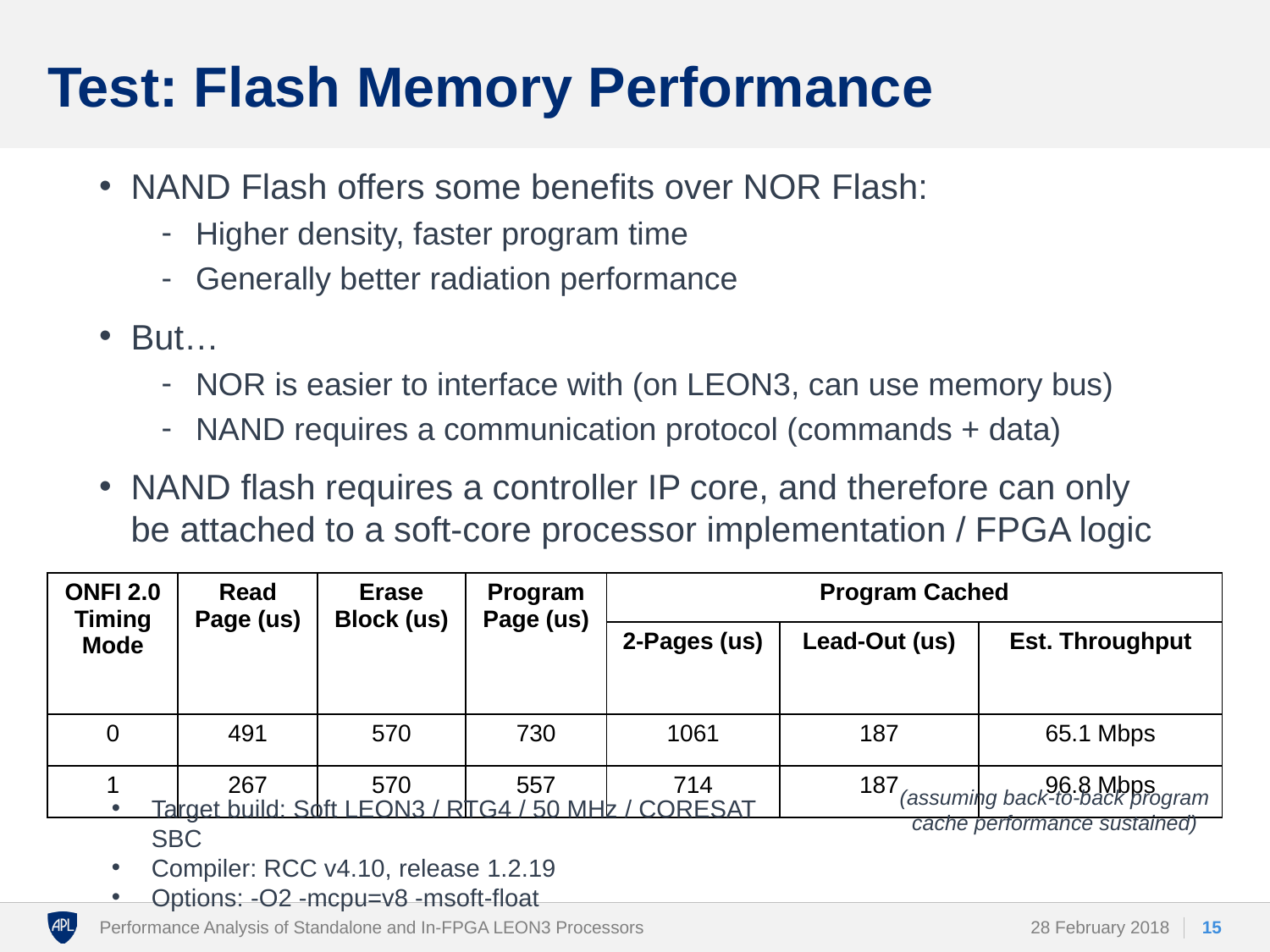

# Test: Flash Memory Performance
NAND Flash offers some benefits over NOR Flash:
Higher density, faster program time
Generally better radiation performance
But…
NOR is easier to interface with (on LEON3, can use memory bus)
NAND requires a communication protocol (commands + data)
NAND flash requires a controller IP core, and therefore can only be attached to a soft-core processor implementation / FPGA logic
| ONFI 2.0 Timing Mode | Read Page (us) | Erase Block (us) | Program Page (us) | Program Cached |  |  |
| --- | --- | --- | --- | --- | --- | --- |
|  |  |  |  | 2-Pages (us) | Lead-Out (us) | Est. Throughput |
| 0 | 491 | 570 | 730 | 1061 | 187 | 65.1 Mbps |
| 1 | 267 | 570 | 557 | 714 | 187 | 96.8 Mbps |
(assuming back-to-back program cache performance sustained)
Target build: Soft LEON3 / RTG4 / 50 MHz / CORESAT SBC
Compiler: RCC v4.10, release 1.2.19
Options: -O2 -mcpu=v8 -msoft-float
Performance Analysis of Standalone and In-FPGA LEON3 Processors
28 February 2018
15